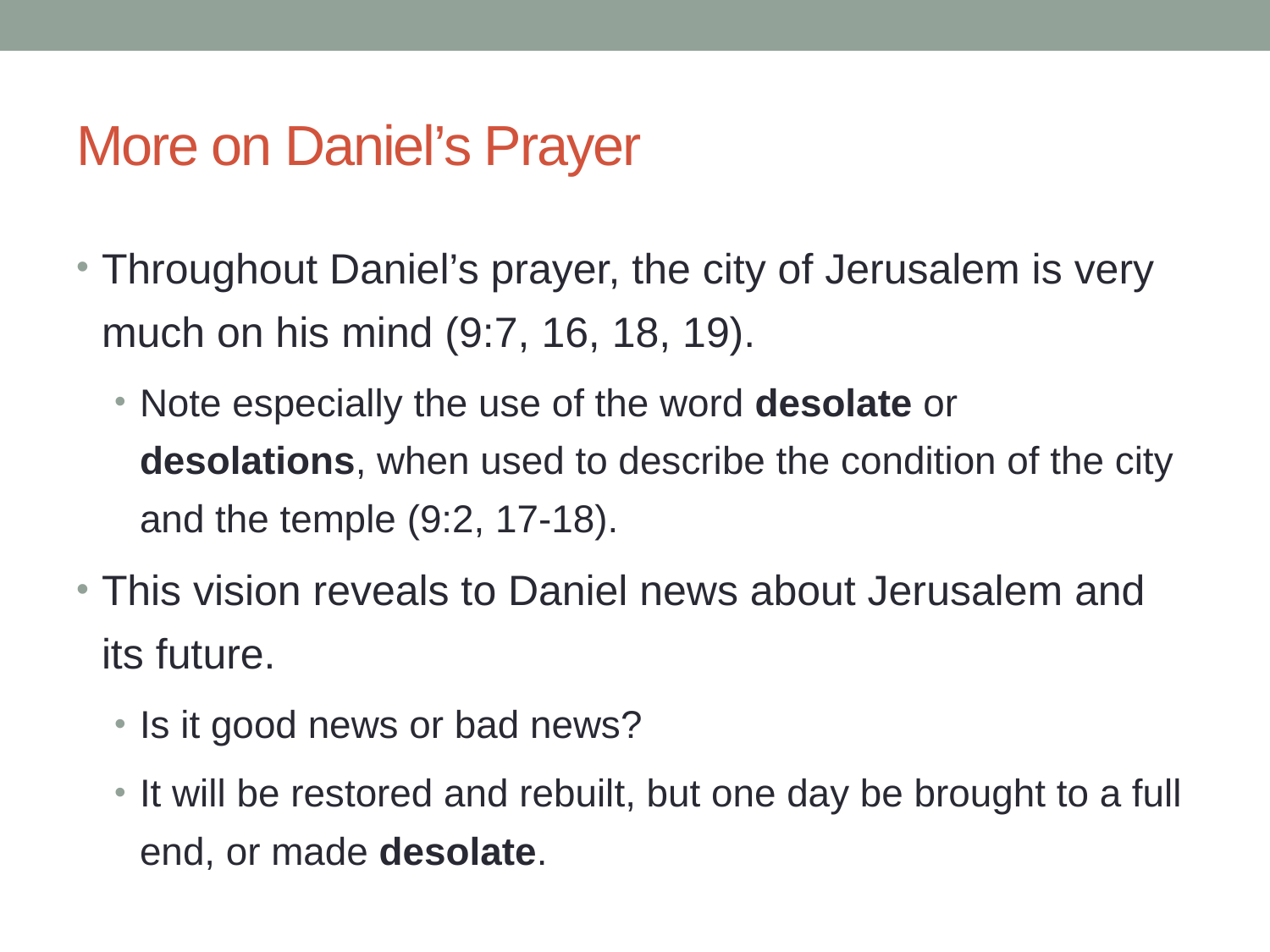

# More on Daniel’s Prayer
Throughout Daniel’s prayer, the city of Jerusalem is very much on his mind (9:7, 16, 18, 19).
Note especially the use of the word desolate or desolations, when used to describe the condition of the city and the temple (9:2, 17-18).
This vision reveals to Daniel news about Jerusalem and its future.
Is it good news or bad news?
It will be restored and rebuilt, but one day be brought to a full end, or made desolate.